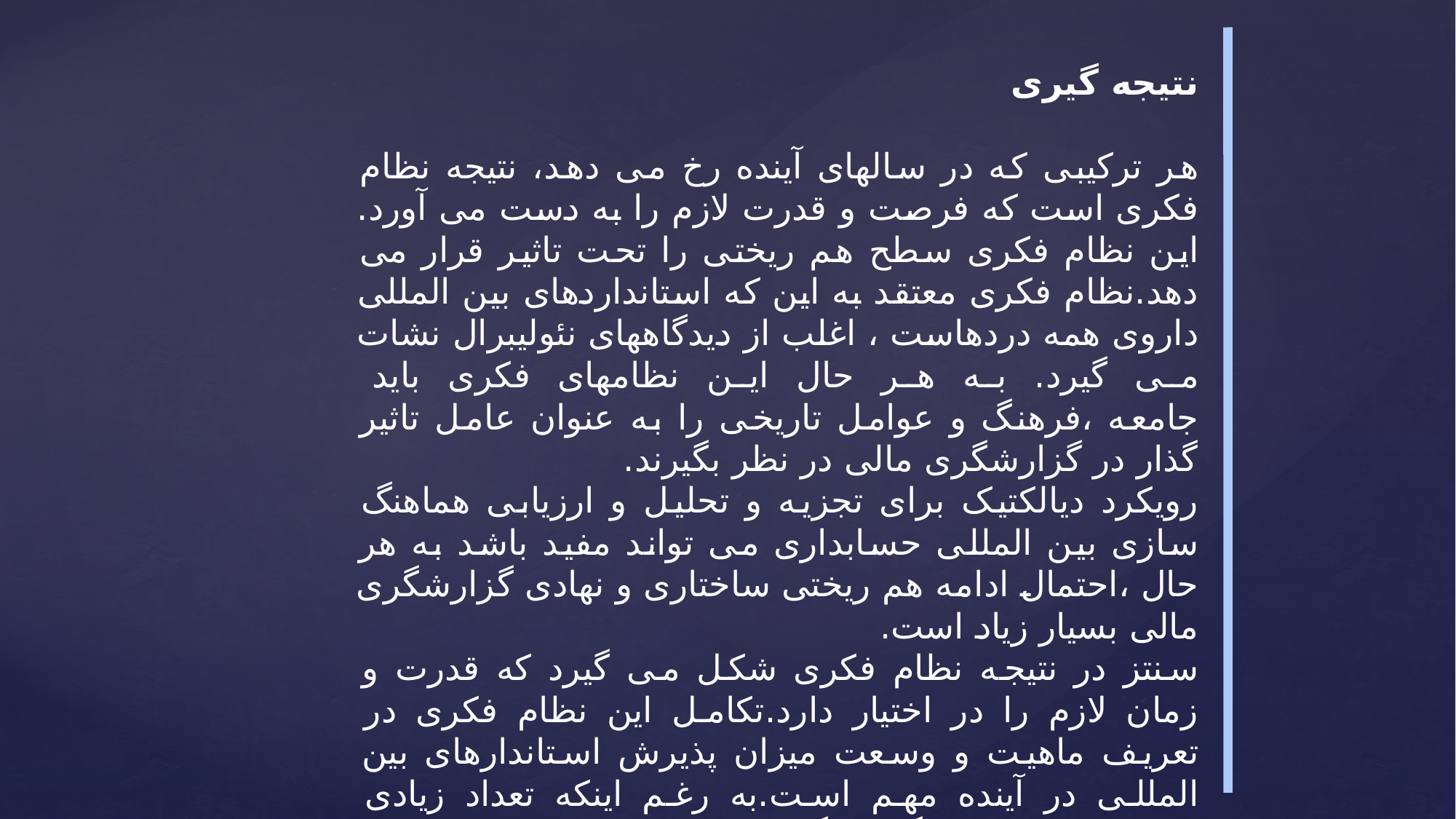

نتیجه گیری

هر ترکیبی که در سالهای آینده رخ می دهد، نتیجه نظام فکری است که فرصت و قدرت لازم را به دست می آورد. این نظام فکری سطح هم ریختی را تحت تاثیر قرار می دهد.نظام فکری معتقد به این که استانداردهای بین المللی داروی همه دردهاست ، اغلب از دیدگاههای نئولیبرال نشات می گیرد. به هر حال این نظامهای فکری باید جامعه ،فرهنگ و عوامل تاریخی را به عنوان عامل تاثیر گذار در گزارشگری مالی در نظر بگیرند.
رویکرد دیالکتیک برای تجزیه و تحلیل و ارزیابی هماهنگ سازی بین المللی حسابداری می تواند مفید باشد به هر حال ،احتمال ادامه هم ریختی ساختاری و نهادی گزارشگری مالی بسیار زیاد است.
سنتز در نتیجه نظام فکری شکل می گیرد که قدرت و زمان لازم را در اختیار دارد.تکامل این نظام فکری در تعریف ماهیت و وسعت میزان پذیرش استاندارهای بین المللی در آینده مهم است.به رغم اینکه تعداد زیادی خواهان هم ریختی گزارشگری مالی هستند، نباید فراموش کرد که ماهیت حسابداری ، بر گرفته از اجتماع و نیاز جامعه است.